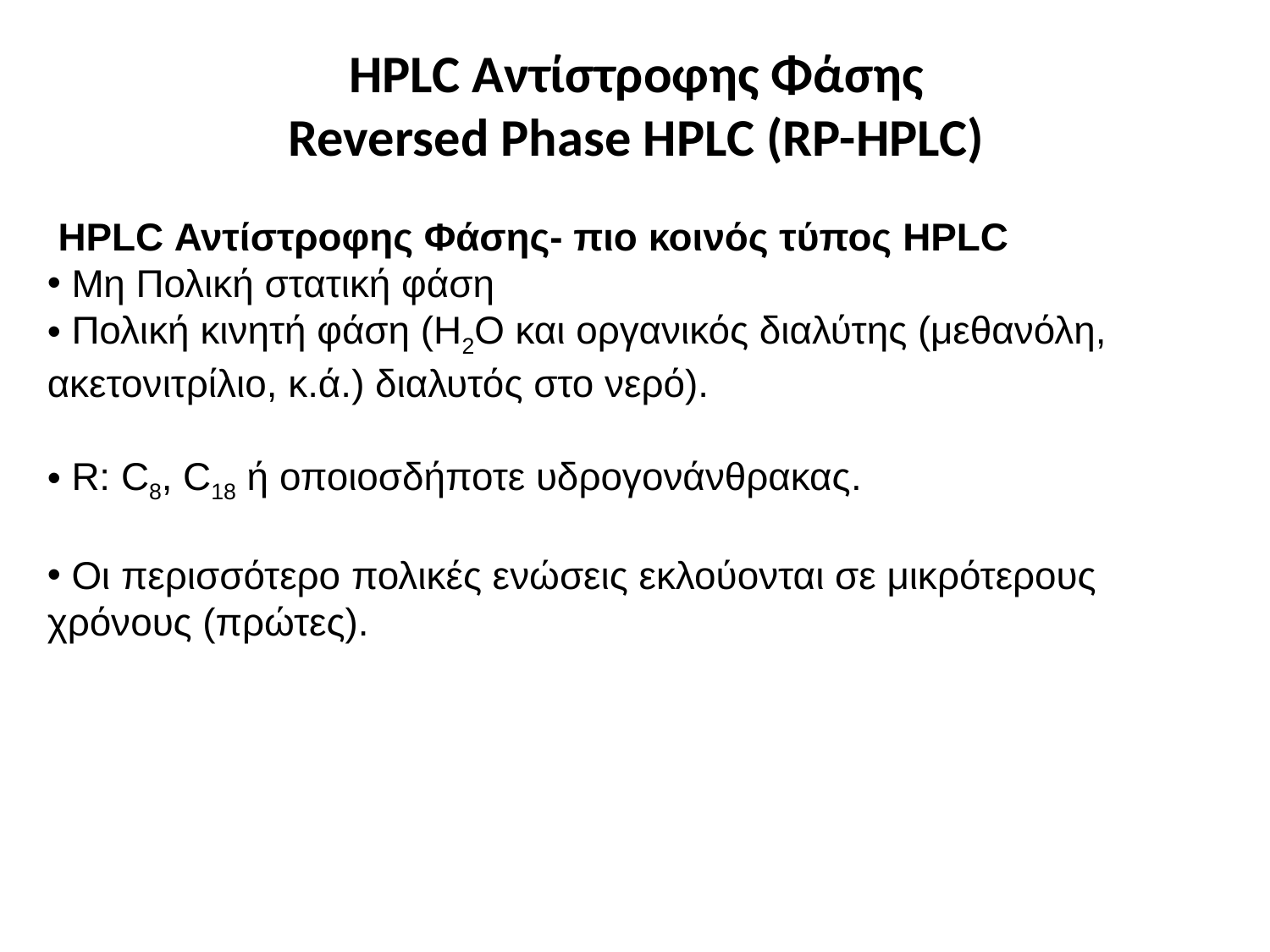

# HPLC Αντίστροφης Φάσης Reversed Phase HPLC (RP-HPLC)
 HPLC Αντίστροφης Φάσης- πιο κοινός τύπος HPLC
 Μη Πολική στατική φάση
 Πολική κινητή φάση (Η2Ο και οργανικός διαλύτης (μεθανόλη, ακετονιτρίλιο, κ.ά.) διαλυτός στο νερό).

 R: C8, C18 ή οποιοσδήποτε υδρογονάνθρακας.

 Οι περισσότερο πολικές ενώσεις εκλούονται σε μικρότερους χρόνους (πρώτες).